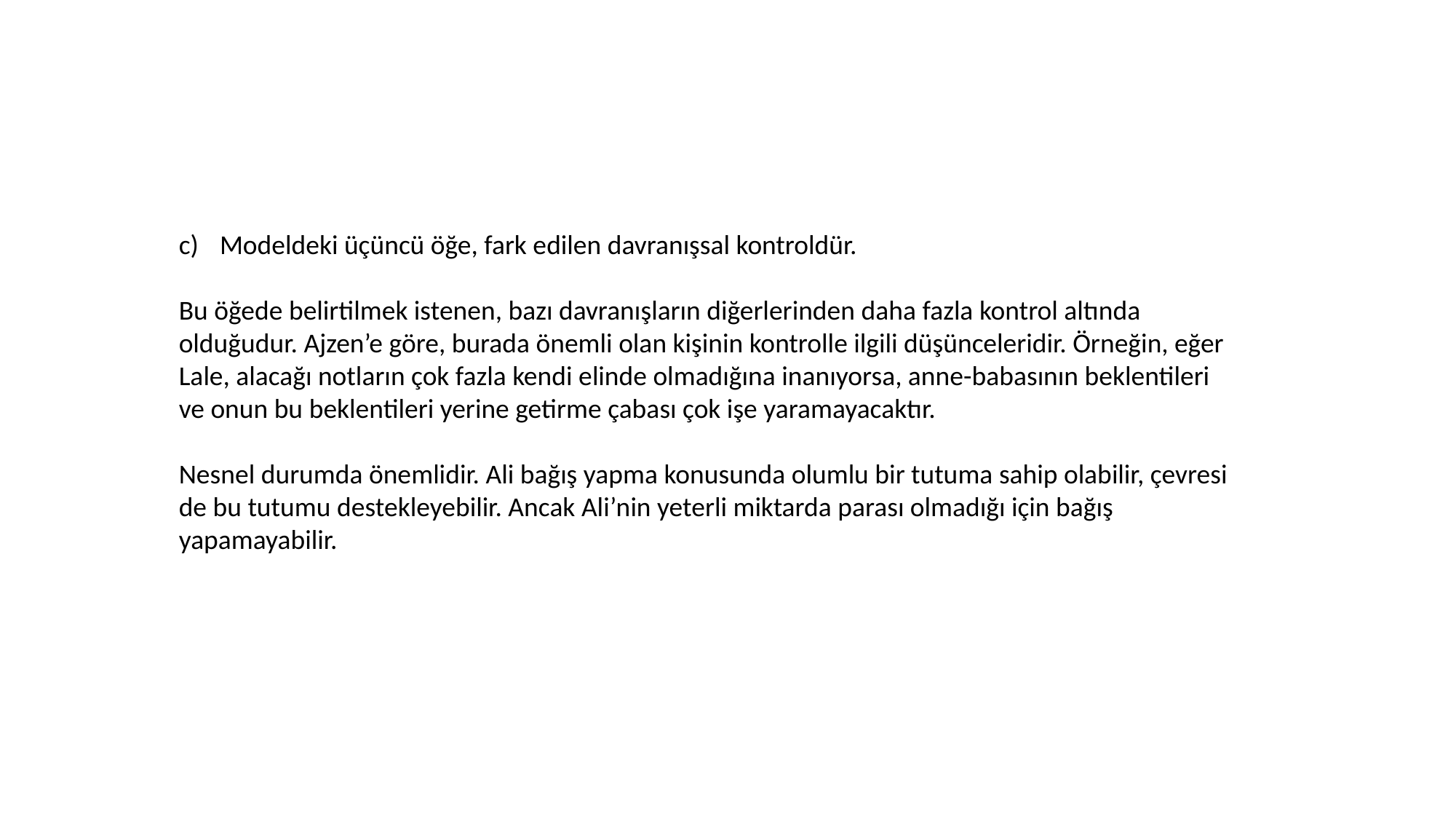

Modeldeki üçüncü öğe, fark edilen davranışsal kontroldür.

Bu öğede belirtilmek istenen, bazı davranışların diğerlerinden daha fazla kontrol altında olduğudur. Ajzen’e göre, burada önemli olan kişinin kontrolle ilgili düşünceleridir. Örneğin, eğer Lale, alacağı notların çok fazla kendi elinde olmadığına inanıyorsa, anne-babasının beklentileri ve onun bu beklentileri yerine getirme çabası çok işe yaramayacaktır.

Nesnel durumda önemlidir. Ali bağış yapma konusunda olumlu bir tutuma sahip olabilir, çevresi de bu tutumu destekleyebilir. Ancak Ali’nin yeterli miktarda parası olmadığı için bağış yapamayabilir.